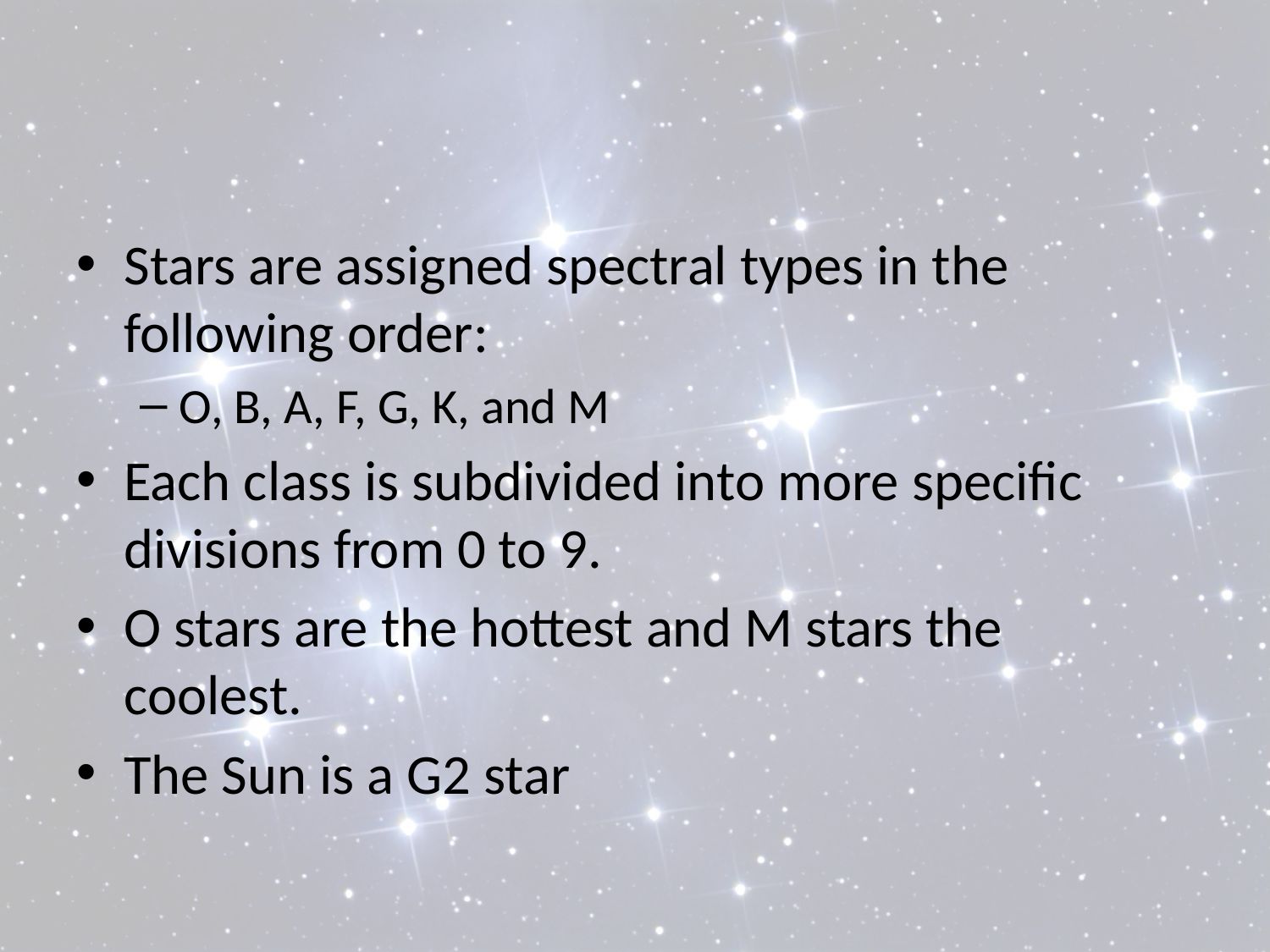

#
Stars are assigned spectral types in the following order:
O, B, A, F, G, K, and M
Each class is subdivided into more specific divisions from 0 to 9.
O stars are the hottest and M stars the coolest.
The Sun is a G2 star